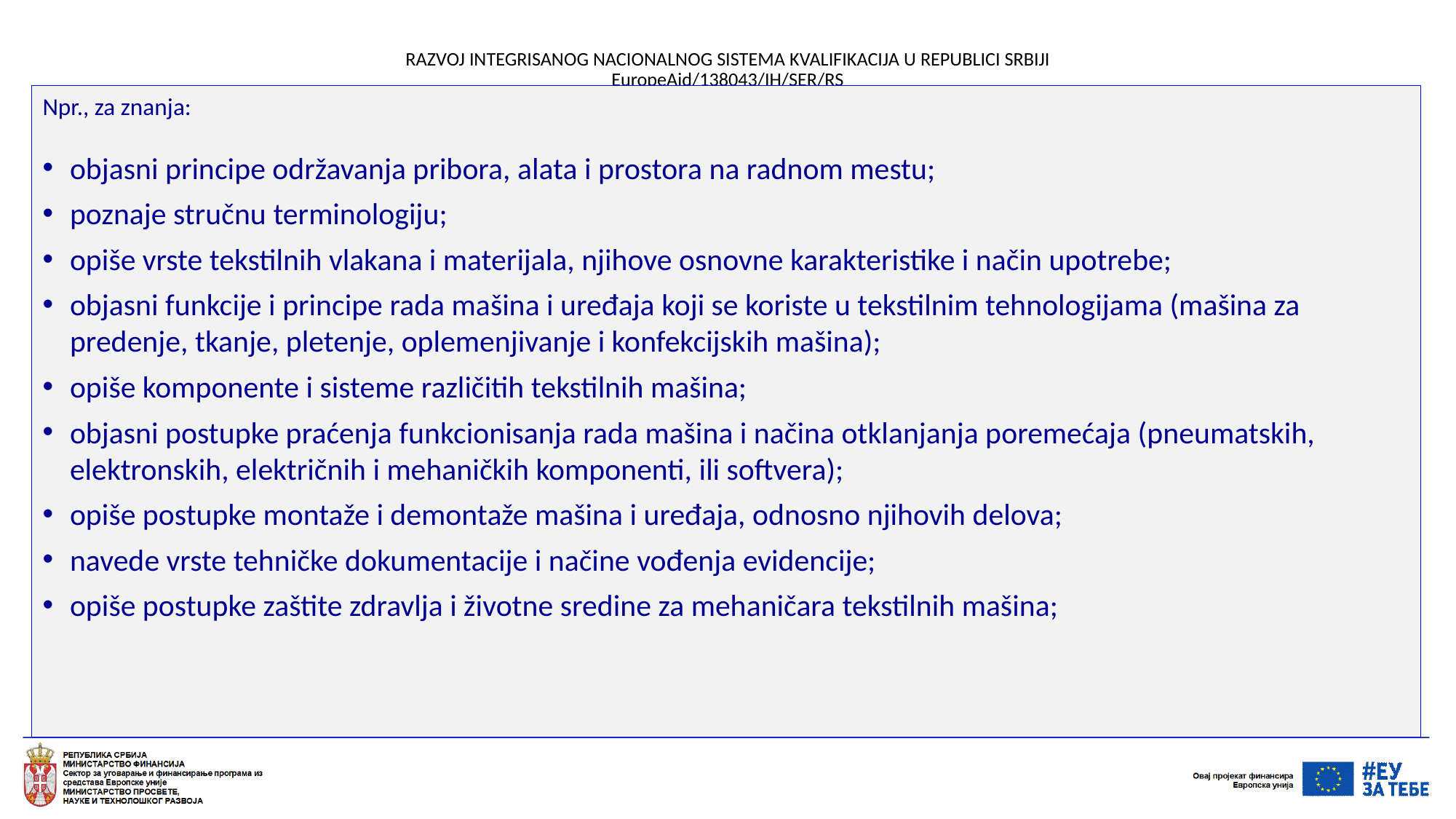

# RAZVOJ INTEGRISANOG NACIONALNOG SISTEMA KVALIFIKACIJA U REPUBLICI SRBIJI EuropeAid/138043/IH/SER/RS
Npr., za znanja:

objasni principe održavanja pribora, alata i prostora na radnom mestu;
poznaje stručnu terminologiju;
opiše vrste tekstilnih vlakana i materijala, njihove osnovne karakteristike i način upotrebe;
objasni funkcije i principe rada mašina i uređaja koji se koriste u tekstilnim tehnologijama (mašina za predenje, tkanje, pletenje, oplemenjivanje i konfekcijskih mašina);
opiše komponente i sisteme različitih tekstilnih mašina;
objasni postupke praćenja funkcionisanja rada mašina i načina otklanjanja poremećaja (pneumatskih, elektronskih, električnih i mehaničkih komponenti, ili softvera);
opiše postupke montaže i demontaže mašina i uređaja, odnosno njihovih delova;
navede vrste tehničke dokumentacije i načine vođenja evidencije;
opiše postupke zaštite zdravlja i životne sredine za mehaničara tekstilnih mašina;